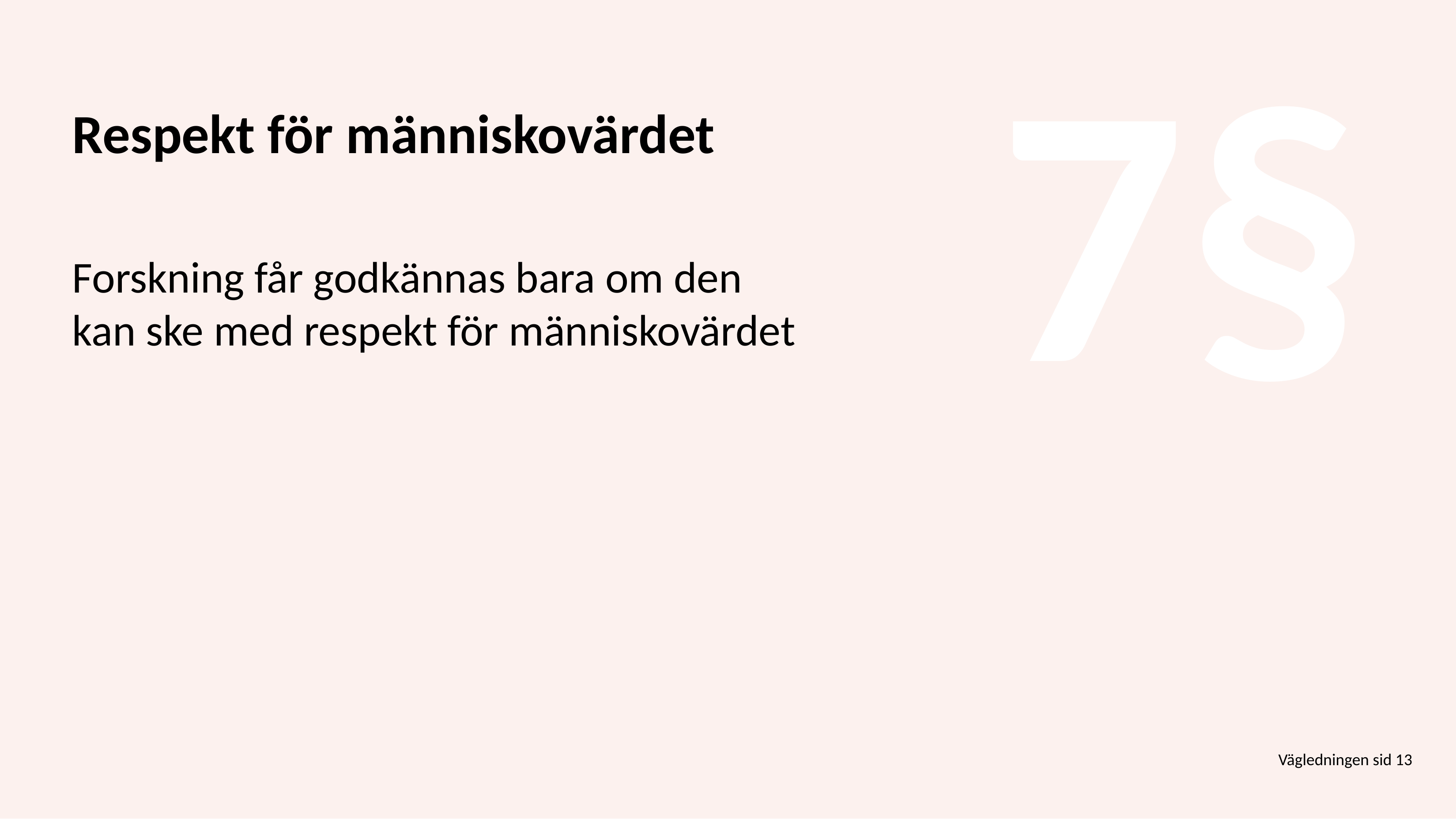

7§
# Respekt för människovärdet

Forskning får godkännas bara om den kan ske med respekt för människovärdet
Vägledningen sid 13